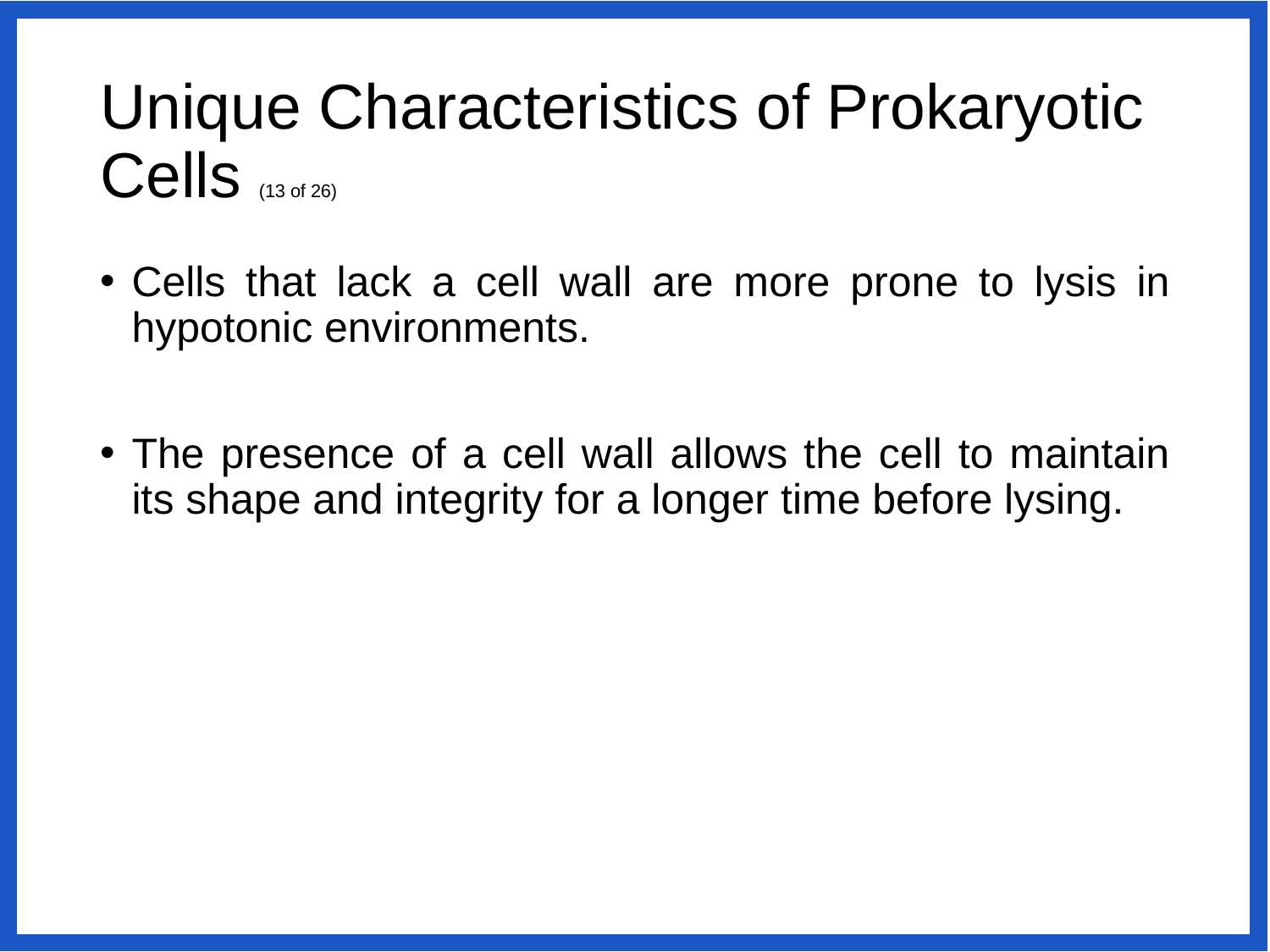

# Unique Characteristics of Prokaryotic Cells (13 of 26)
Cells that lack a cell wall are more prone to lysis in hypotonic environments.

The presence of a cell wall allows the cell to maintain its shape and integrity for a longer time before lysing.